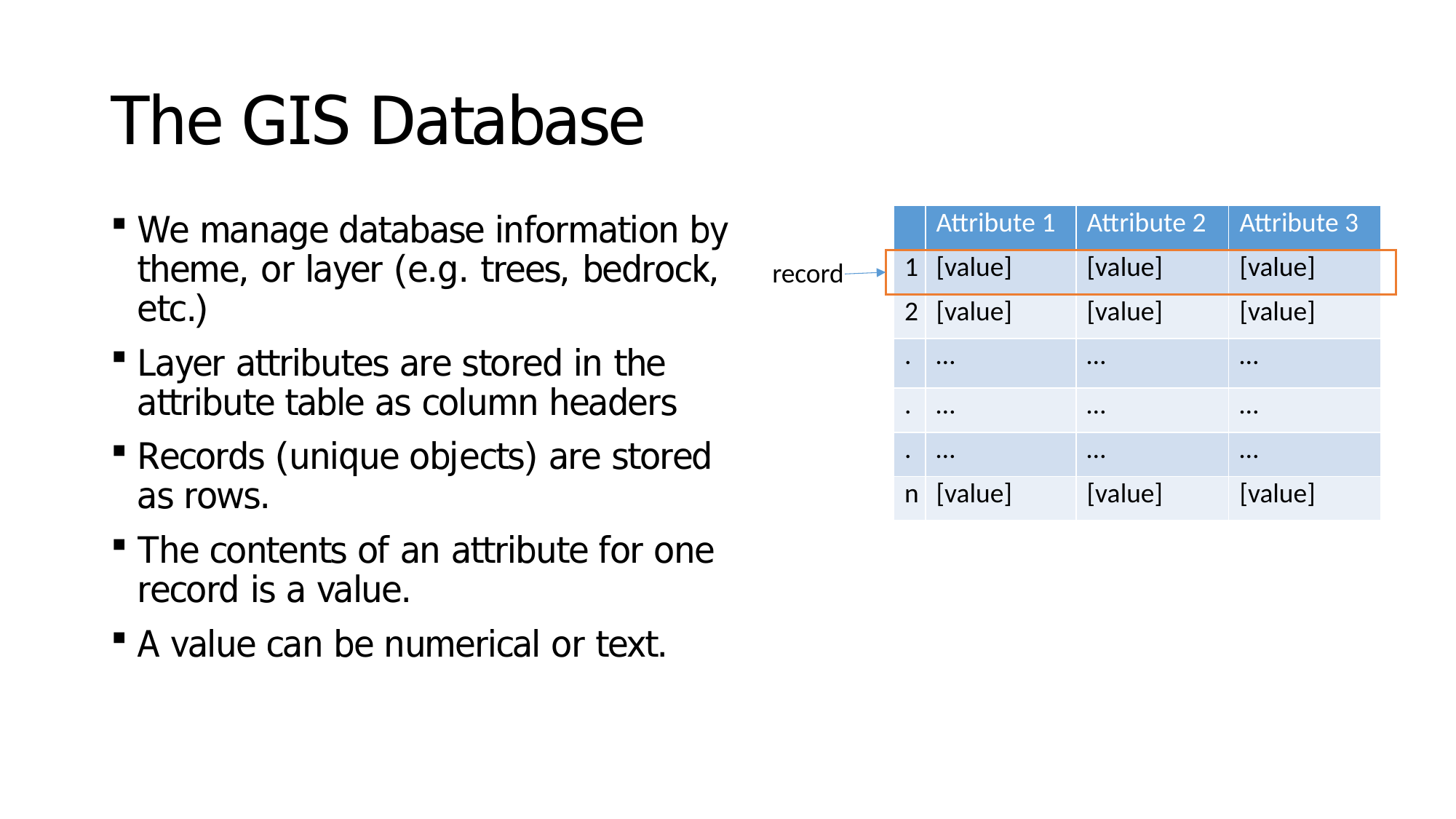

# The GIS Database
We manage database information by theme, or layer (e.g. trees, bedrock, etc.)
Layer attributes are stored in the attribute table as column headers
Records (unique objects) are stored as rows.
The contents of an attribute for one record is a value.
A value can be numerical or text.
|  | Attribute 1 | Attribute 2 | Attribute 3 |
| --- | --- | --- | --- |
| 1 | [value] | [value] | [value] |
| 2 | [value] | [value] | [value] |
| . | … | … | … |
| . | … | … | … |
| . | … | … | … |
| n | [value] | [value] | [value] |
record